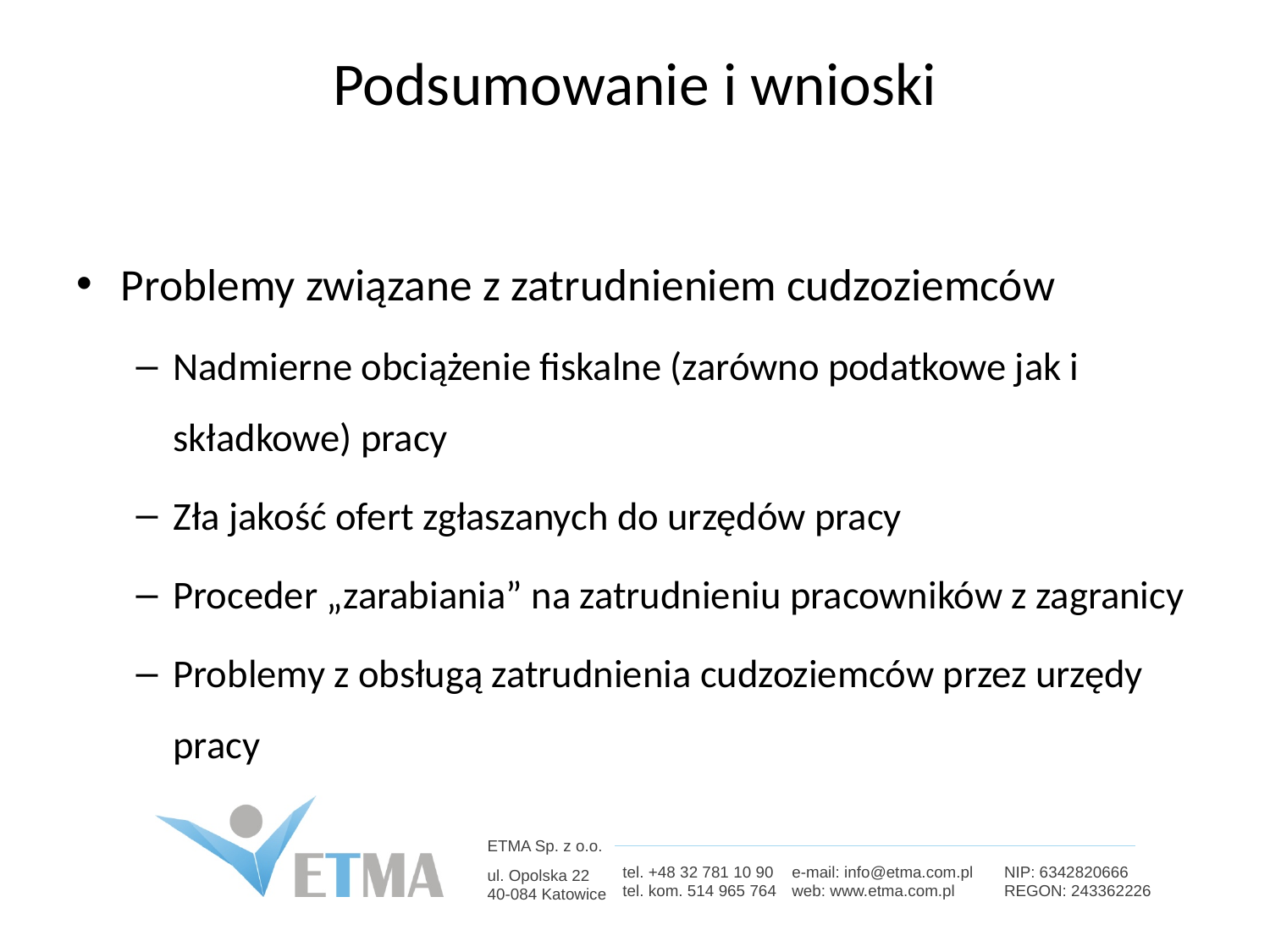

# Podsumowanie i wnioski
Problemy związane z zatrudnieniem cudzoziemców
Nadmierne obciążenie fiskalne (zarówno podatkowe jak i składkowe) pracy
Zła jakość ofert zgłaszanych do urzędów pracy
Proceder „zarabiania” na zatrudnieniu pracowników z zagranicy
Problemy z obsługą zatrudnienia cudzoziemców przez urzędy pracy